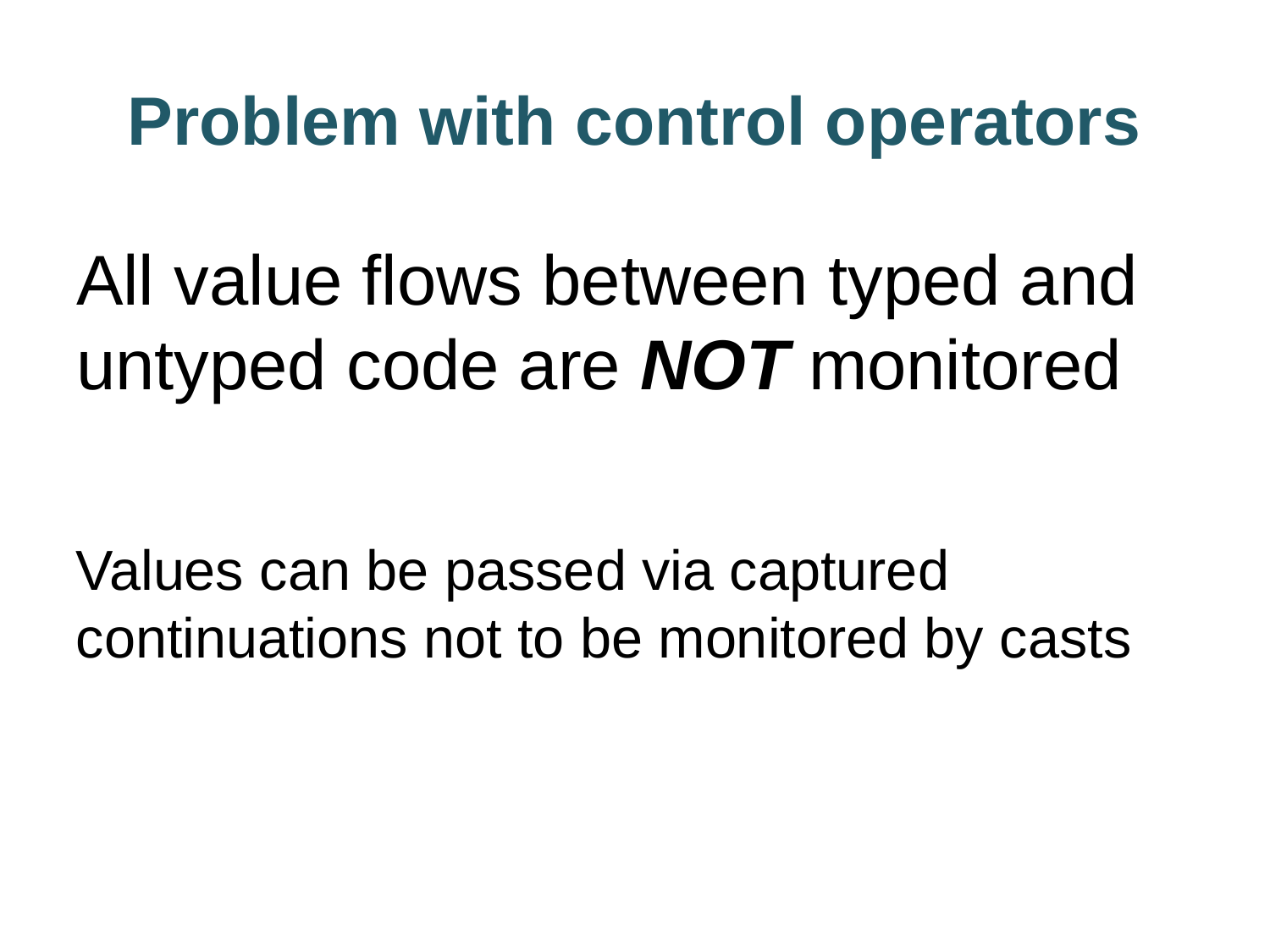

# Problem with control operators
All value flows between typed and untyped code are NOT monitored
Values can be passed via captured continuations not to be monitored by casts